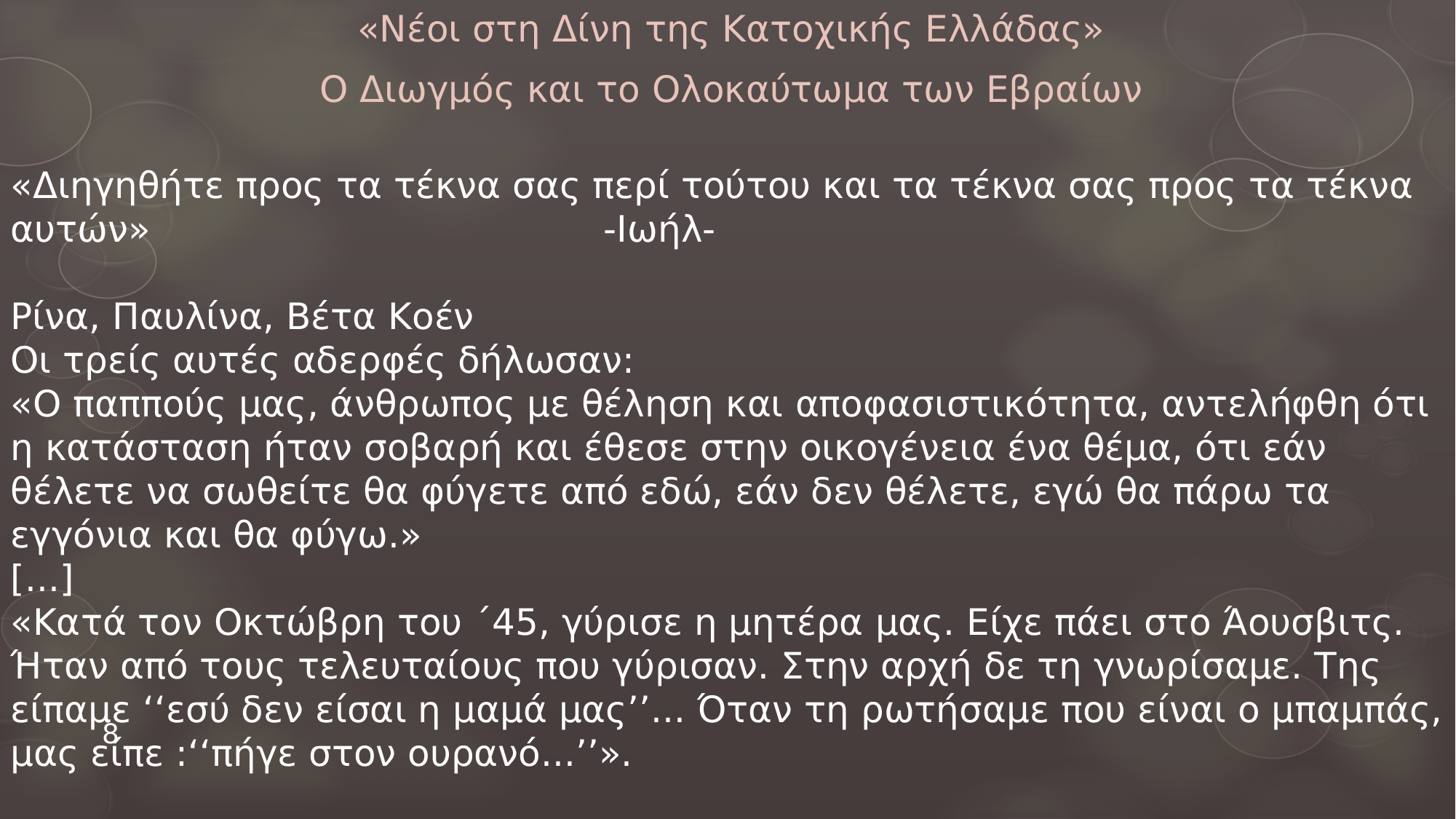

«Νέοι στη Δίνη της Κατοχικής Ελλάδας»
Ο Διωγμός και το Ολοκαύτωμα των Εβραίων
«Διηγηθήτε προς τα τέκνα σας περί τούτου και τα τέκνα σας προς τα τέκνα αυτών»                                       -Ιωήλ-

Ρίνα, Παυλίνα, Βέτα Κοέν
Οι τρείς αυτές αδερφές δήλωσαν:
«Ο παππούς μας, άνθρωπος με θέληση και αποφασιστικότητα, αντελήφθη ότι η κατάσταση ήταν σοβαρή και έθεσε στην οικογένεια ένα θέμα, ότι εάν θέλετε να σωθείτε θα φύγετε από εδώ, εάν δεν θέλετε, εγώ θα πάρω τα εγγόνια και θα φύγω.»
[...]
«Κατά τον Οκτώβρη του ΄45, γύρισε η μητέρα μας. Είχε πάει στο Άουσβιτς. Ήταν από τους τελευταίους που γύρισαν. Στην αρχή δε τη γνωρίσαμε. Της είπαμε ‘‘εσύ δεν είσαι η μαμά μας’’... Όταν τη ρωτήσαμε που είναι ο μπαμπάς, μας είπε :‘‘πήγε στον ουρανό...’’».
8